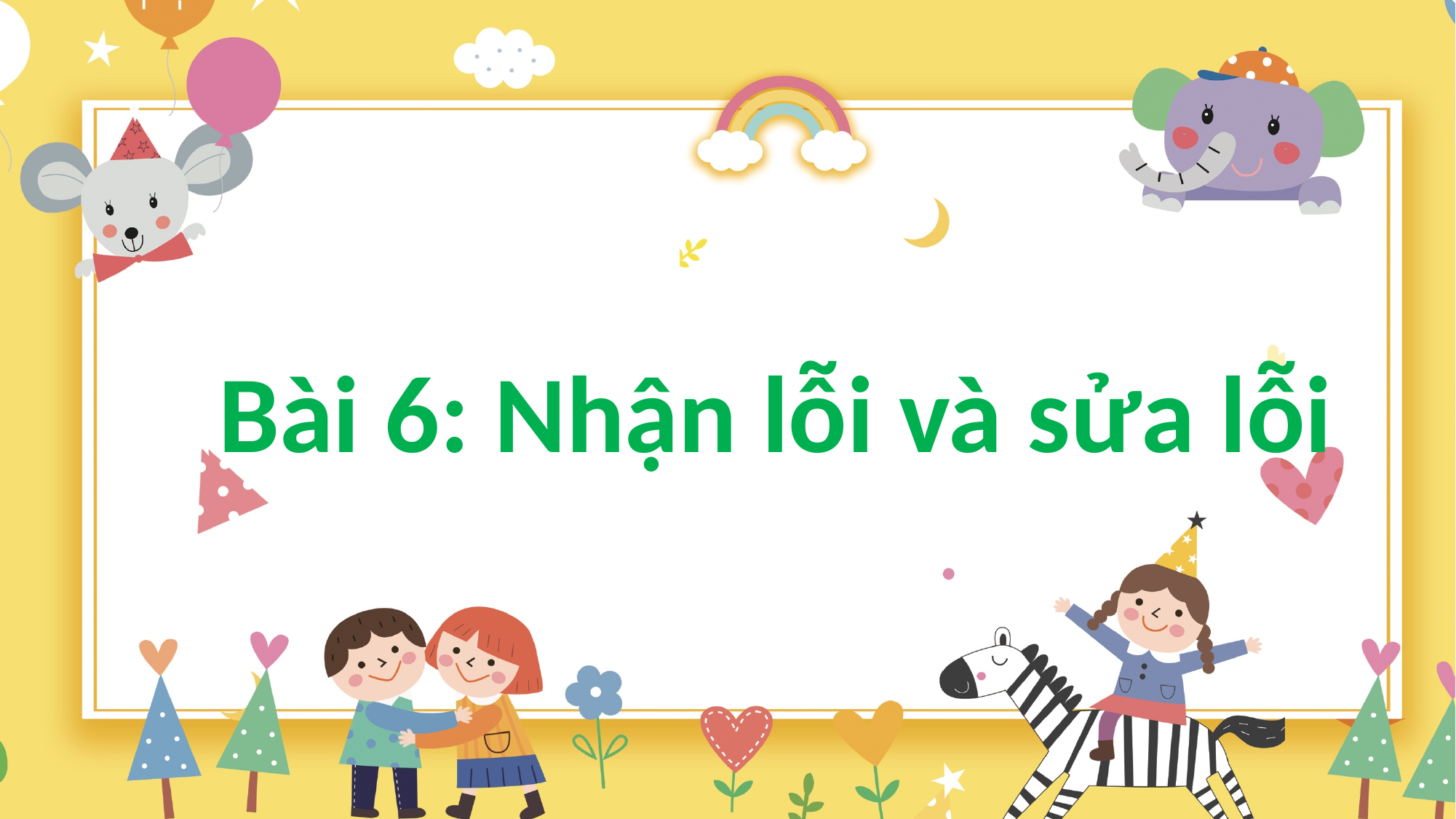

Bài 6: Nhận lỗi và sửa lỗi